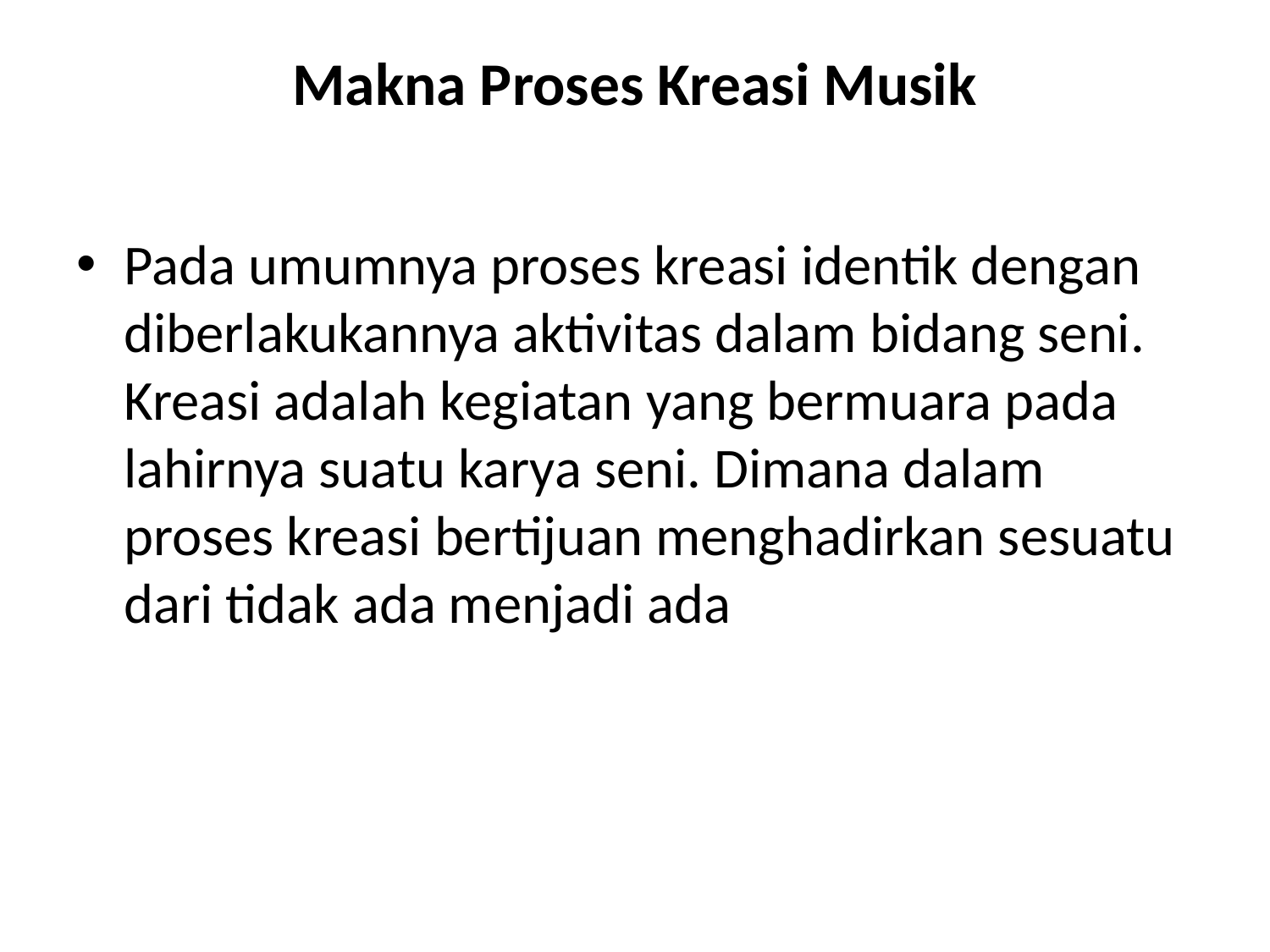

# Makna Proses Kreasi Musik
Pada umumnya proses kreasi identik dengan diberlakukannya aktivitas dalam bidang seni. Kreasi adalah kegiatan yang bermuara pada lahirnya suatu karya seni. Dimana dalam proses kreasi bertijuan menghadirkan sesuatu dari tidak ada menjadi ada